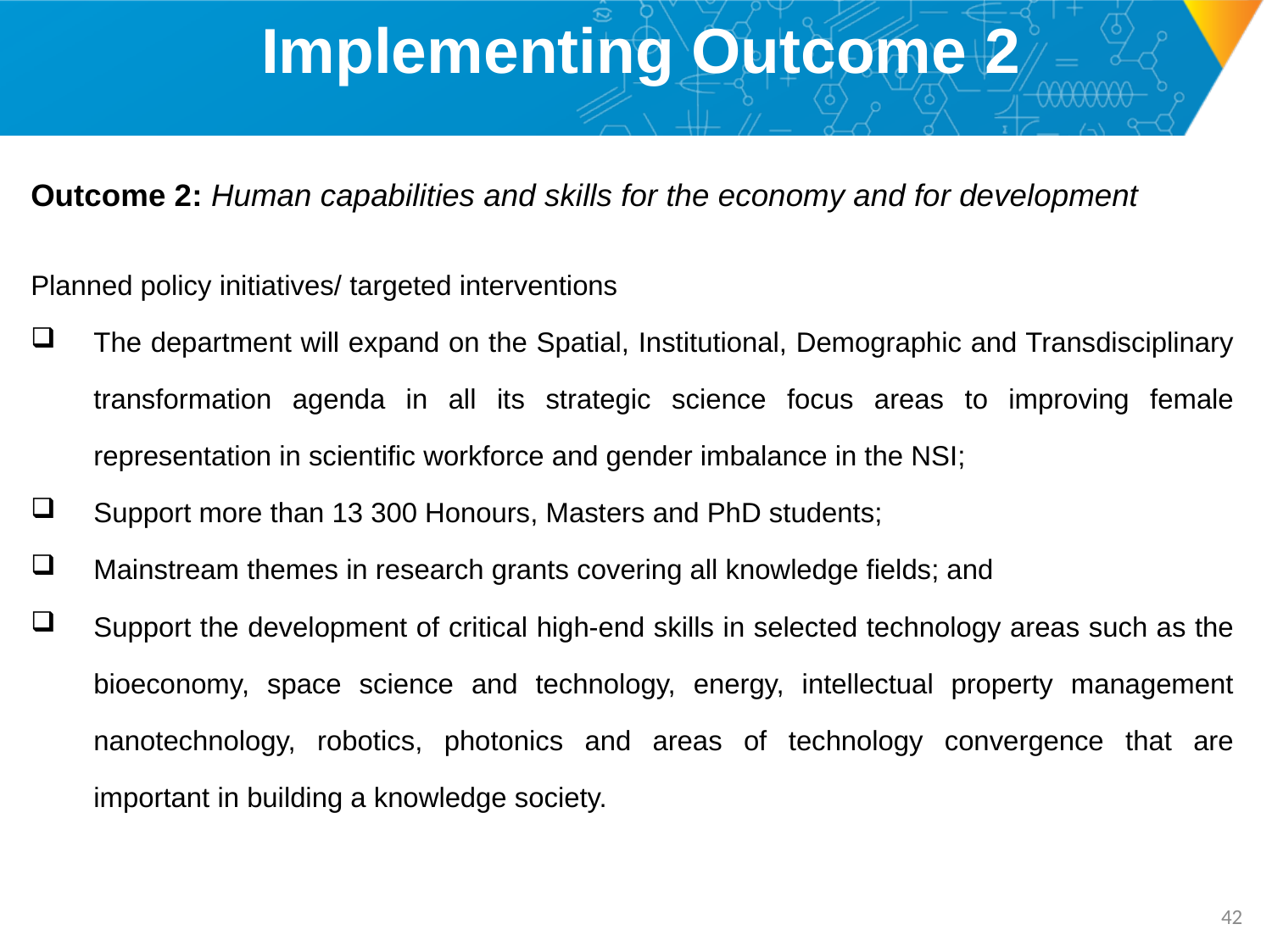

# Implementing Outcome 2
Outcome 2: Human capabilities and skills for the economy and for development

Planned policy initiatives/ targeted interventions
The department will expand on the Spatial, Institutional, Demographic and Transdisciplinary transformation agenda in all its strategic science focus areas to improving female representation in scientific workforce and gender imbalance in the NSI;
Support more than 13 300 Honours, Masters and PhD students;
Mainstream themes in research grants covering all knowledge fields; and
Support the development of critical high-end skills in selected technology areas such as the bioeconomy, space science and technology, energy, intellectual property management nanotechnology, robotics, photonics and areas of technology convergence that are important in building a knowledge society.
42